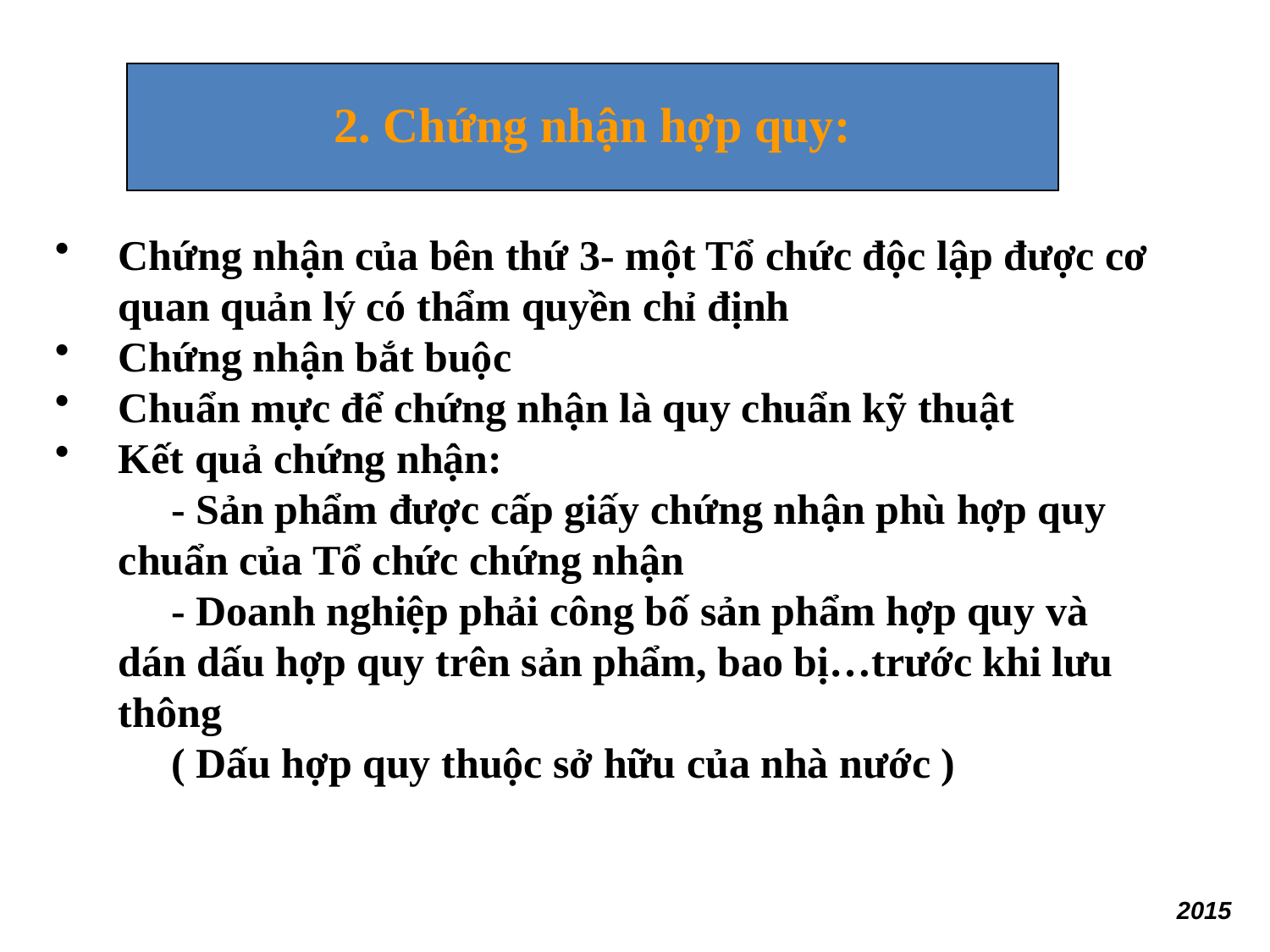

2. Chứng nhận hợp quy:

Chứng nhận của bên thứ 3- một Tổ chức độc lập được cơ quan quản lý có thẩm quyền chỉ định
Chứng nhận bắt buộc
Chuẩn mực để chứng nhận là quy chuẩn kỹ thuật
Kết quả chứng nhận:
	     - Sản phẩm được cấp giấy chứng nhận phù hợp quy chuẩn của Tổ chức chứng nhận
	     - Doanh nghiệp phải công bố sản phẩm hợp quy và dán dấu hợp quy trên sản phẩm, bao bị…trước khi lưu thông
           ( Dấu hợp quy thuộc sở hữu của nhà nước )

2015